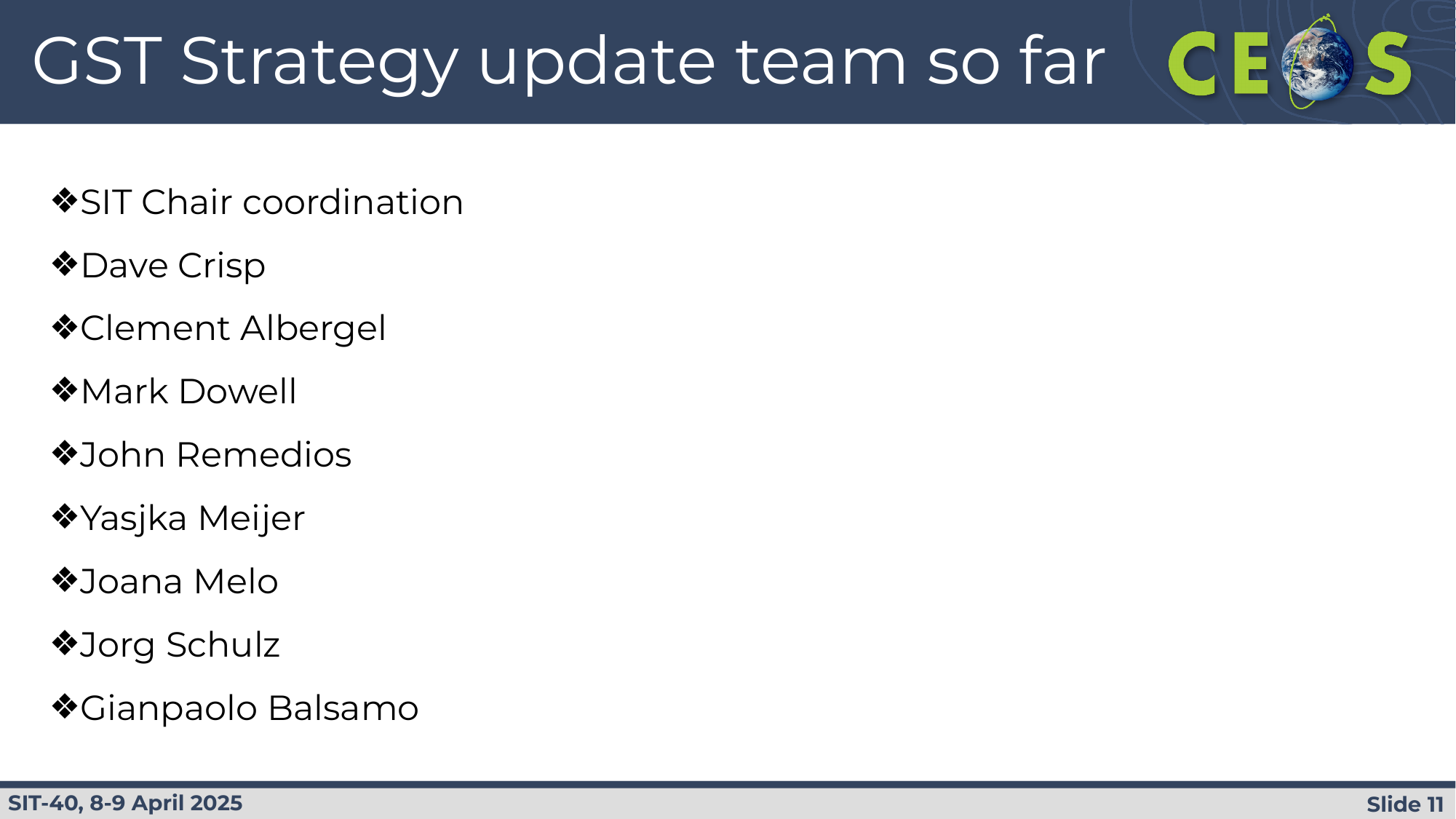

# GST Strategy update team so far
SIT Chair coordination
Dave Crisp
Clement Albergel
Mark Dowell
John Remedios
Yasjka Meijer
Joana Melo
Jorg Schulz
Gianpaolo Balsamo